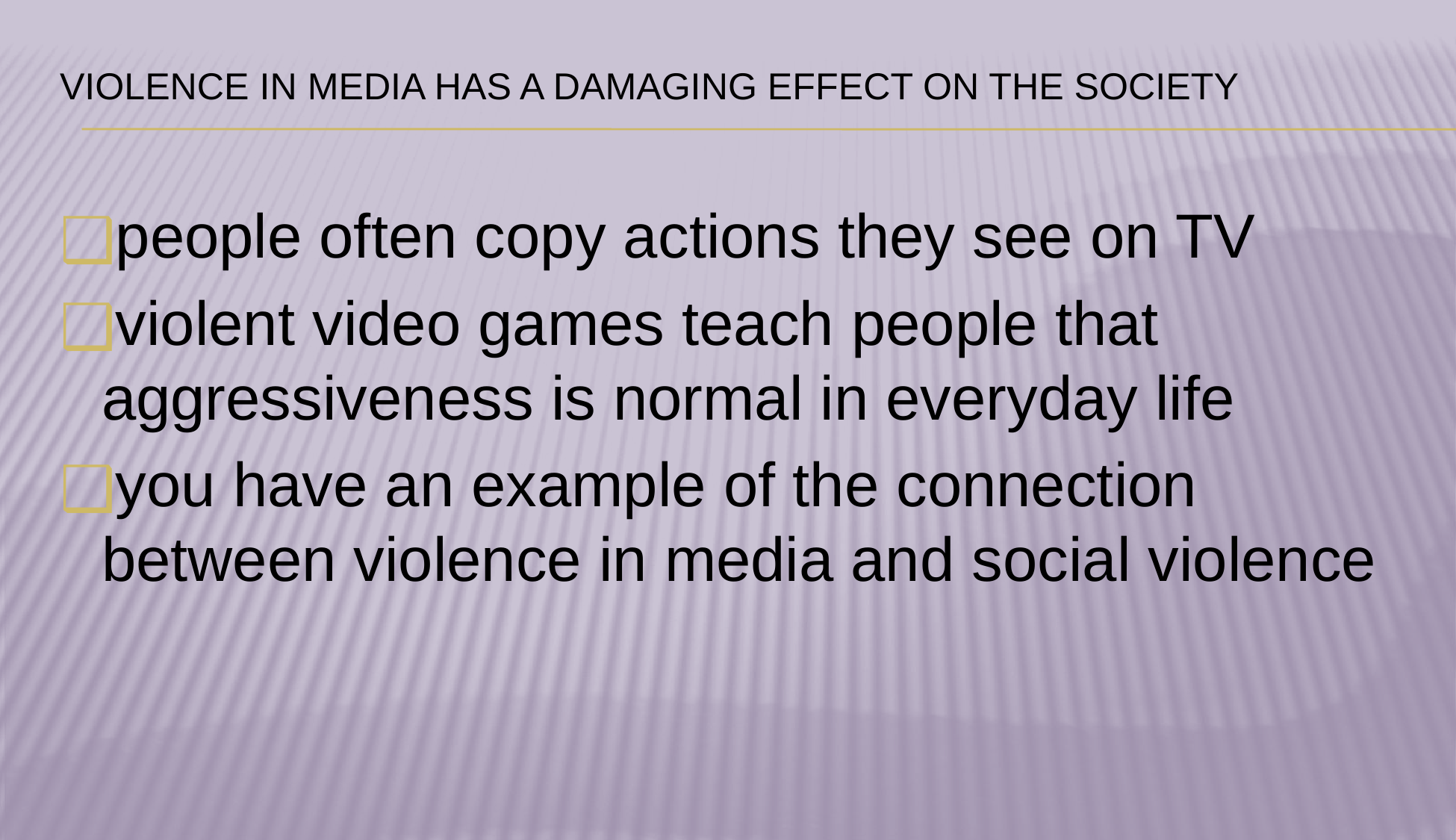

# VIOLENCE IN MEDIA HAS A DAMAGING EFFECT ON THE SOCIETY
people often copy actions they see on TV
violent video games teach people that aggressiveness is normal in everyday life
you have an example of the connection between violence in media and social violence